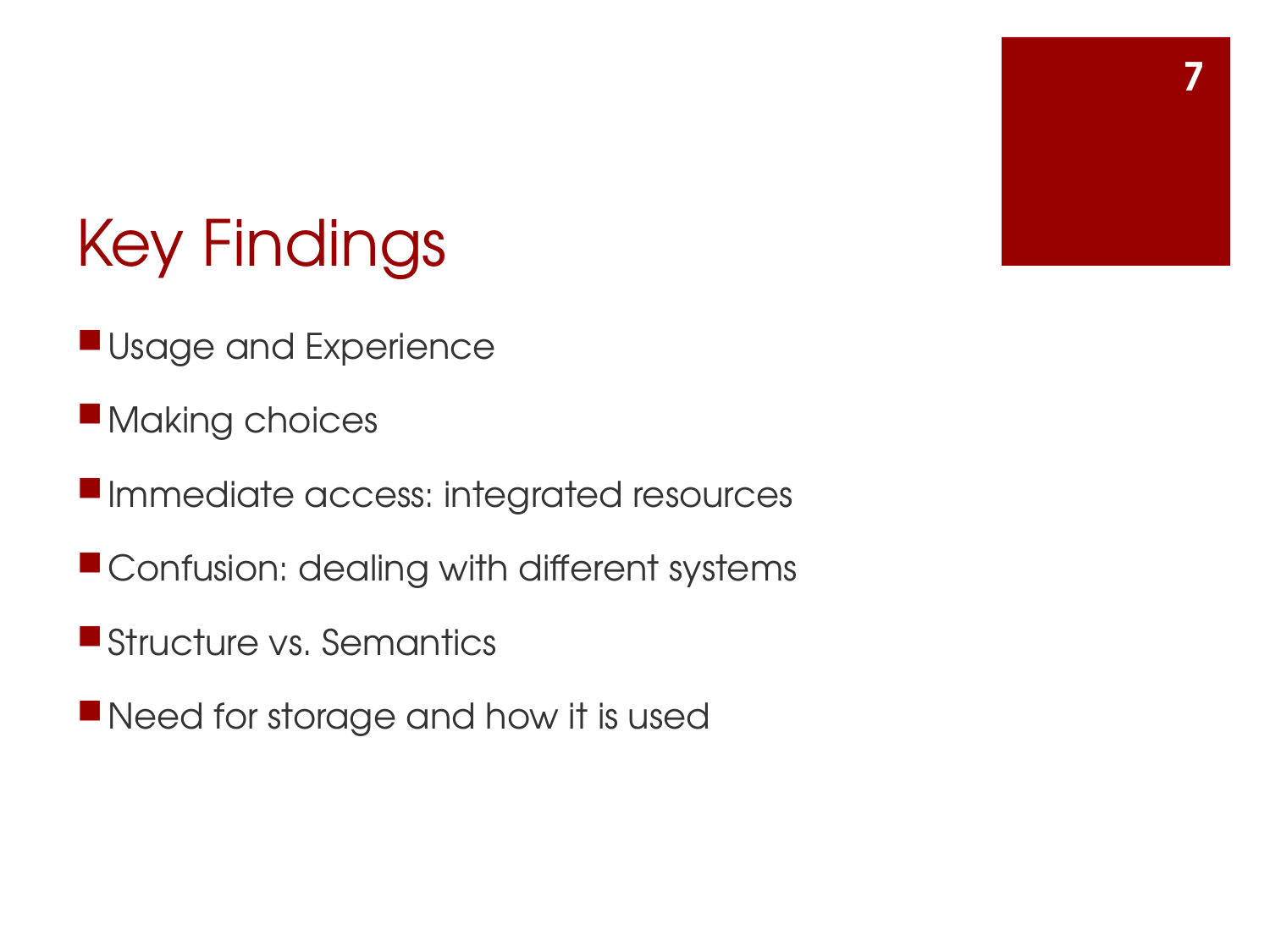

7
# Key Findings
Usage and Experience
Making choices
Immediate access: integrated resources
Confusion: dealing with different systems
Structure vs. Semantics
Need for storage and how it is used